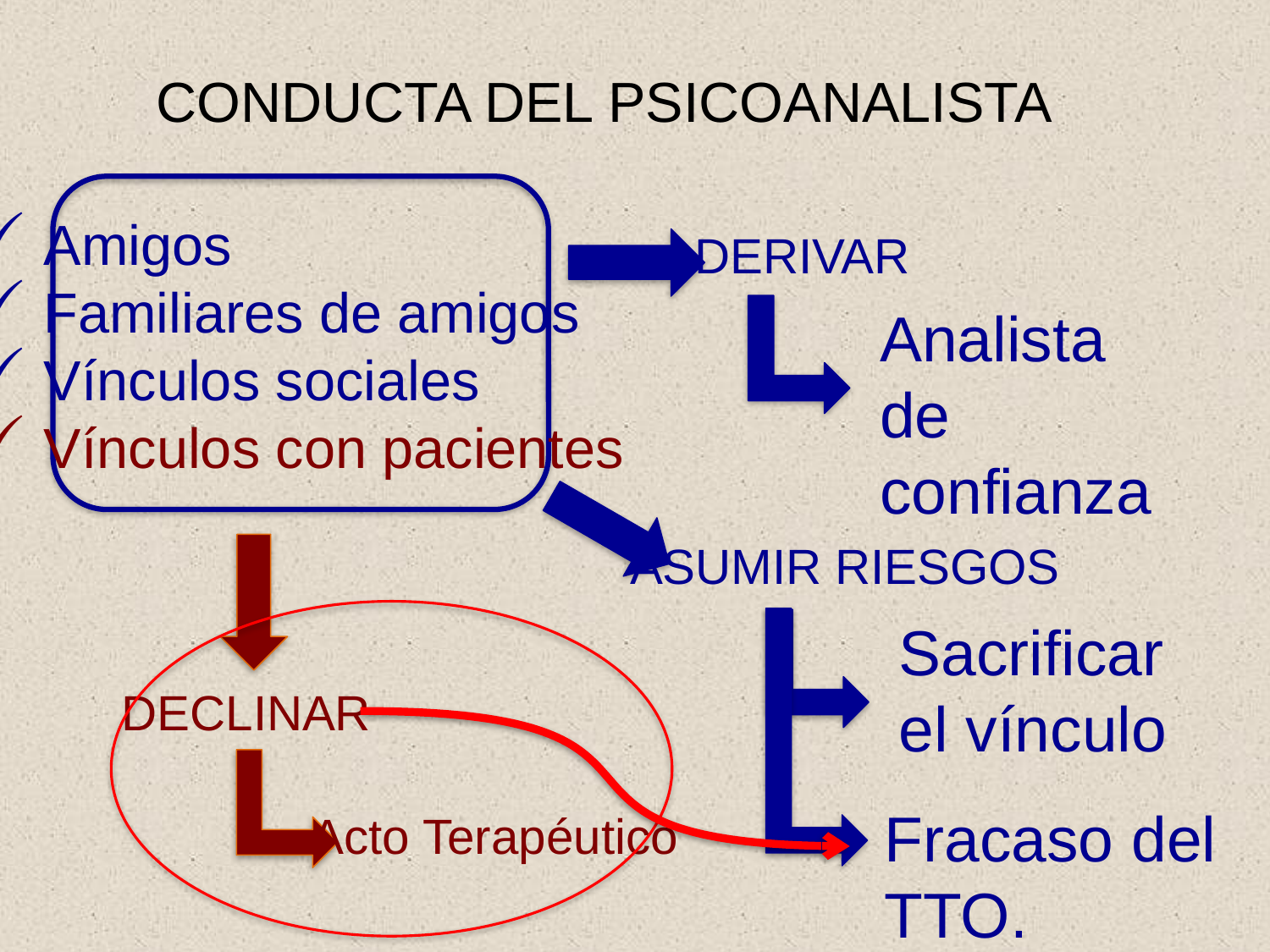

CONDUCTA DEL PSICOANALISTA

Amigos
Familiares de amigos
Vínculos sociales
Vínculos con pacientes
DERIVAR

Analista de confianza

ASUMIR RIESGOS

Sacrificar el vínculo

DECLINAR

Fracaso del TTO.
Acto Terapéutico